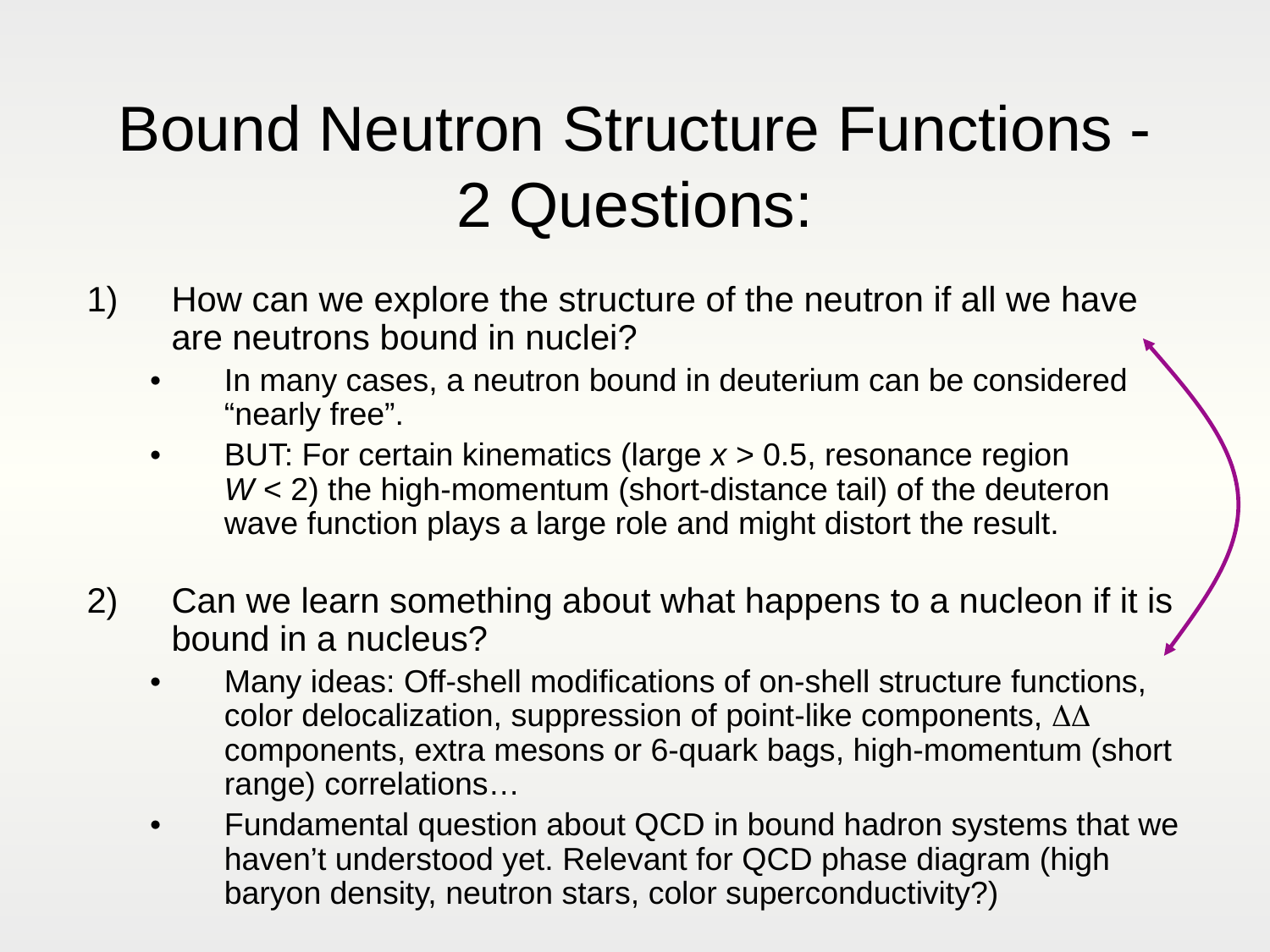

# Bound Neutron Structure Functions - 2 Questions:
How can we explore the structure of the neutron if all we have are neutrons bound in nuclei?
In many cases, a neutron bound in deuterium can be considered “nearly free”.
BUT: For certain kinematics (large x > 0.5, resonance region
W < 2) the high-momentum (short-distance tail) of the deuteron wave function plays a large role and might distort the result.
Can we learn something about what happens to a nucleon if it is bound in a nucleus?
Many ideas: Off-shell modifications of on-shell structure functions, color delocalization, suppression of point-like components, ΔΔ components, extra mesons or 6-quark bags, high-momentum (short range) correlations…
Fundamental question about QCD in bound hadron systems that we haven’t understood yet. Relevant for QCD phase diagram (high baryon density, neutron stars, color superconductivity?)